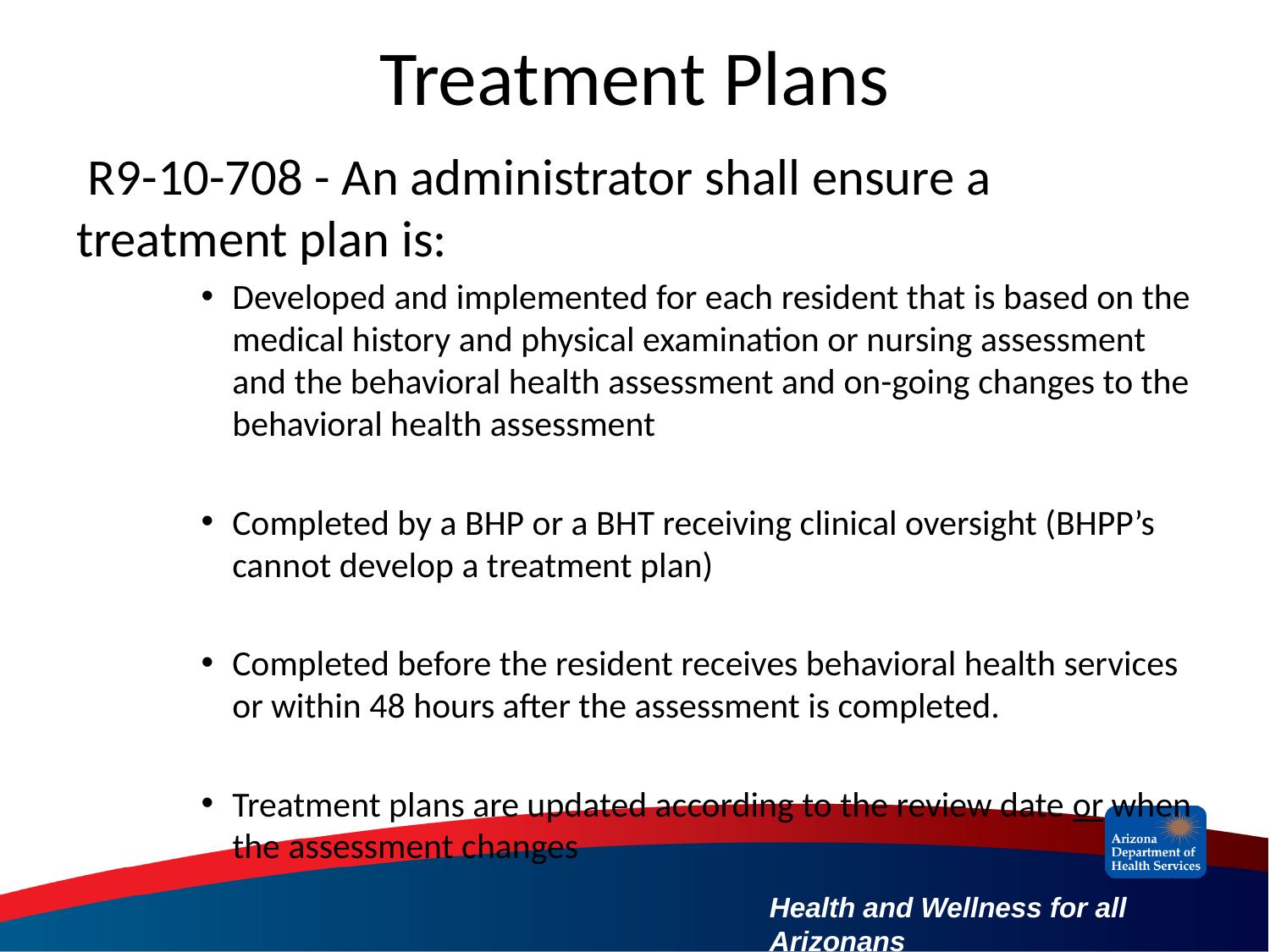

# Treatment Plans
 R9-10-708 - An administrator shall ensure a treatment plan is:
Developed and implemented for each resident that is based on the medical history and physical examination or nursing assessment and the behavioral health assessment and on-going changes to the behavioral health assessment

Completed by a BHP or a BHT receiving clinical oversight (BHPP’s cannot develop a treatment plan)

Completed before the resident receives behavioral health services or within 48 hours after the assessment is completed.

Treatment plans are updated according to the review date or when the assessment changes